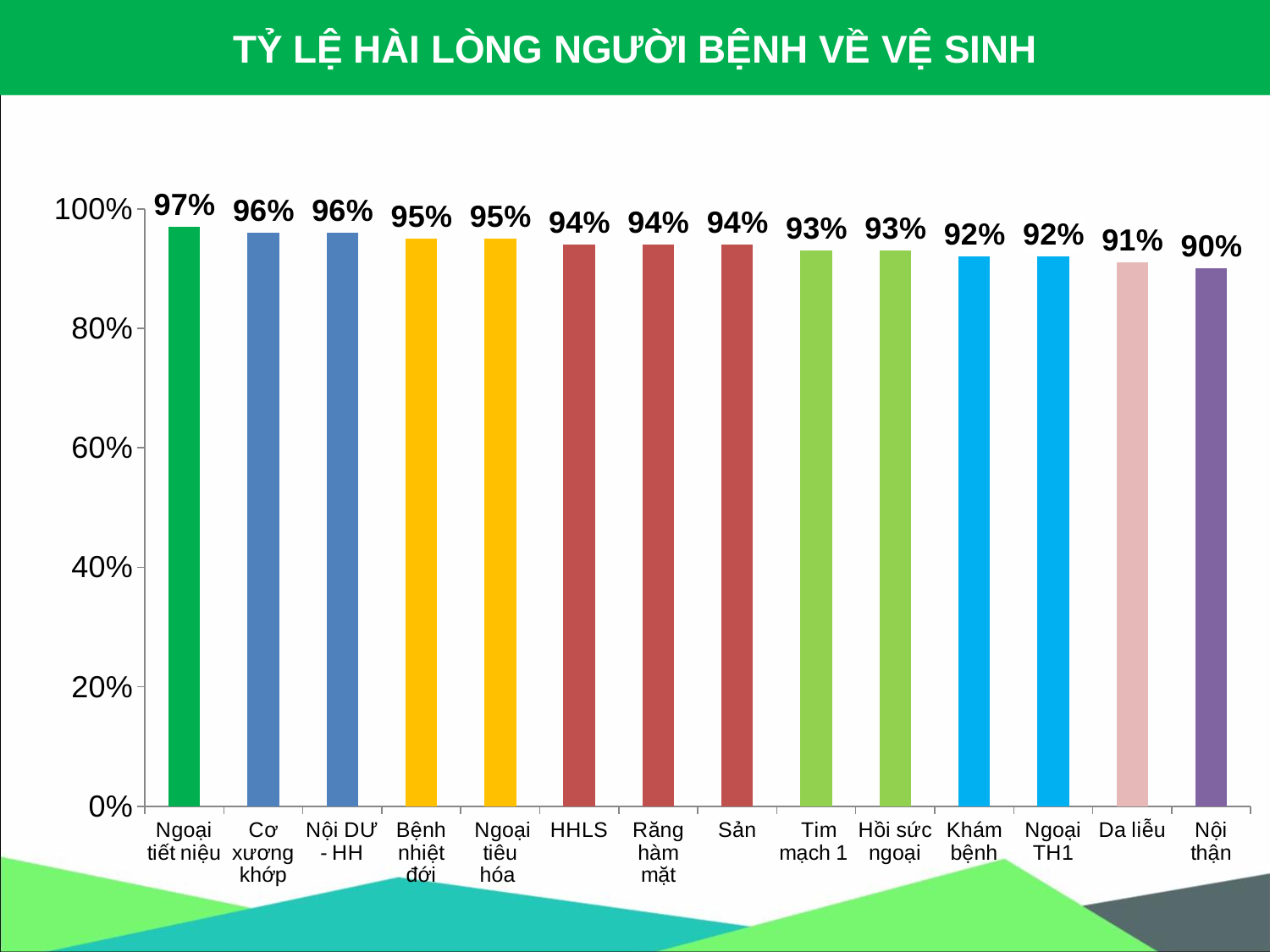

# TỶ LỆ HÀI LÒNG NGƯỜI BỆNH VỀ VỆ SINH

### Chart

| Category | TL |
|---|---|
| Ngoại tiết niệu | 0.97 |
| Cơ xương khớp | 0.96 |
| Nội DƯ - HH | 0.96 |
| Bệnh nhiệt đới | 0.95 |
|  Ngoại tiêu hóa  | 0.95 |
| HHLS | 0.94 |
| Răng hàm mặt | 0.94 |
| Sản | 0.94 |
|  Tim mạch 1  | 0.93 |
| Hồi sức ngoại | 0.93 |
| Khám bệnh | 0.92 |
| Ngoại TH1 | 0.92 |
| Da liễu | 0.91 |
| Nội thận | 0.9 |